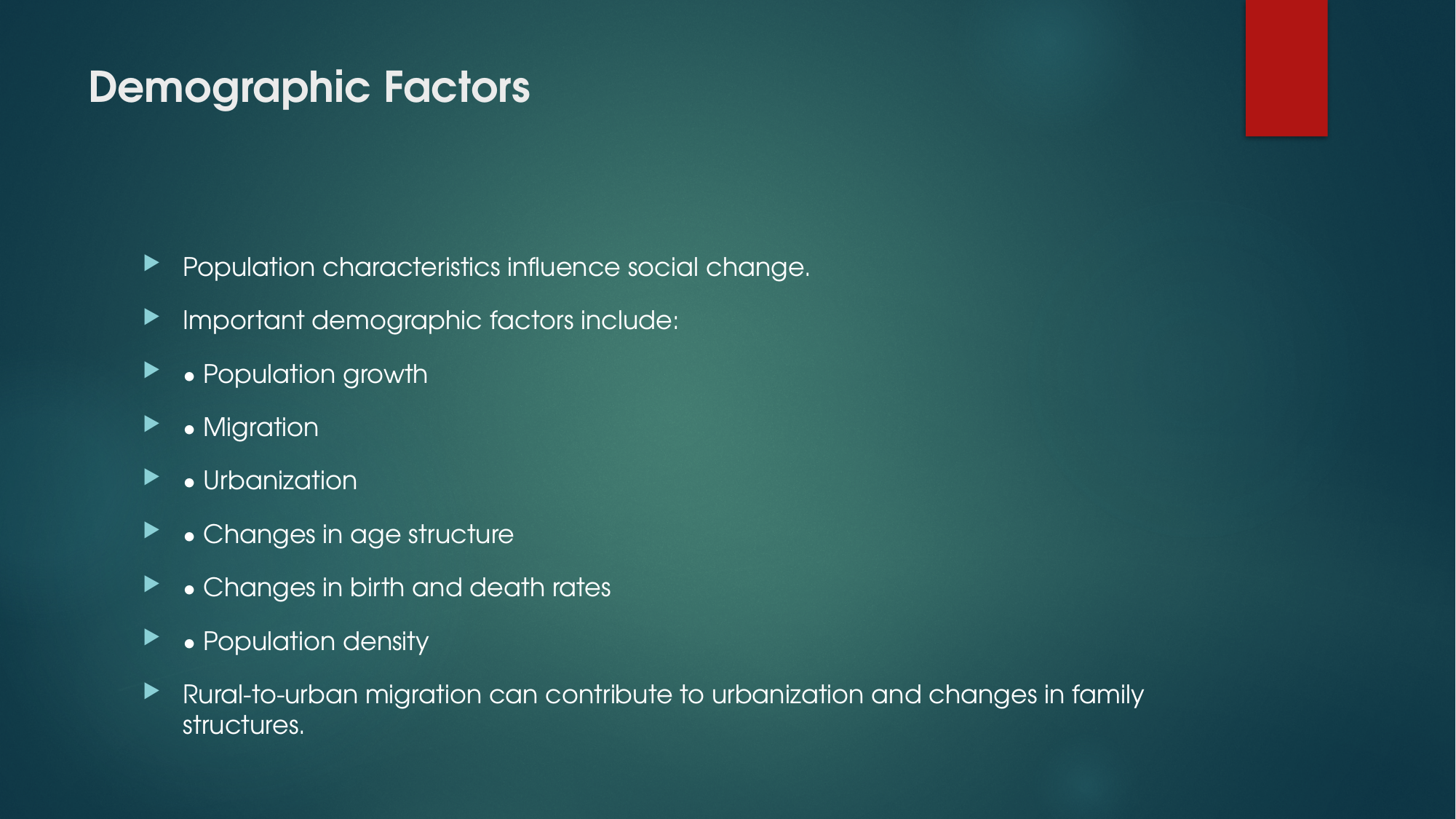

# Demographic Factors
Population characteristics influence social change.
Important demographic factors include:
• Population growth
• Migration
• Urbanization
• Changes in age structure
• Changes in birth and death rates
• Population density
Rural-to-urban migration can contribute to urbanization and changes in family structures.